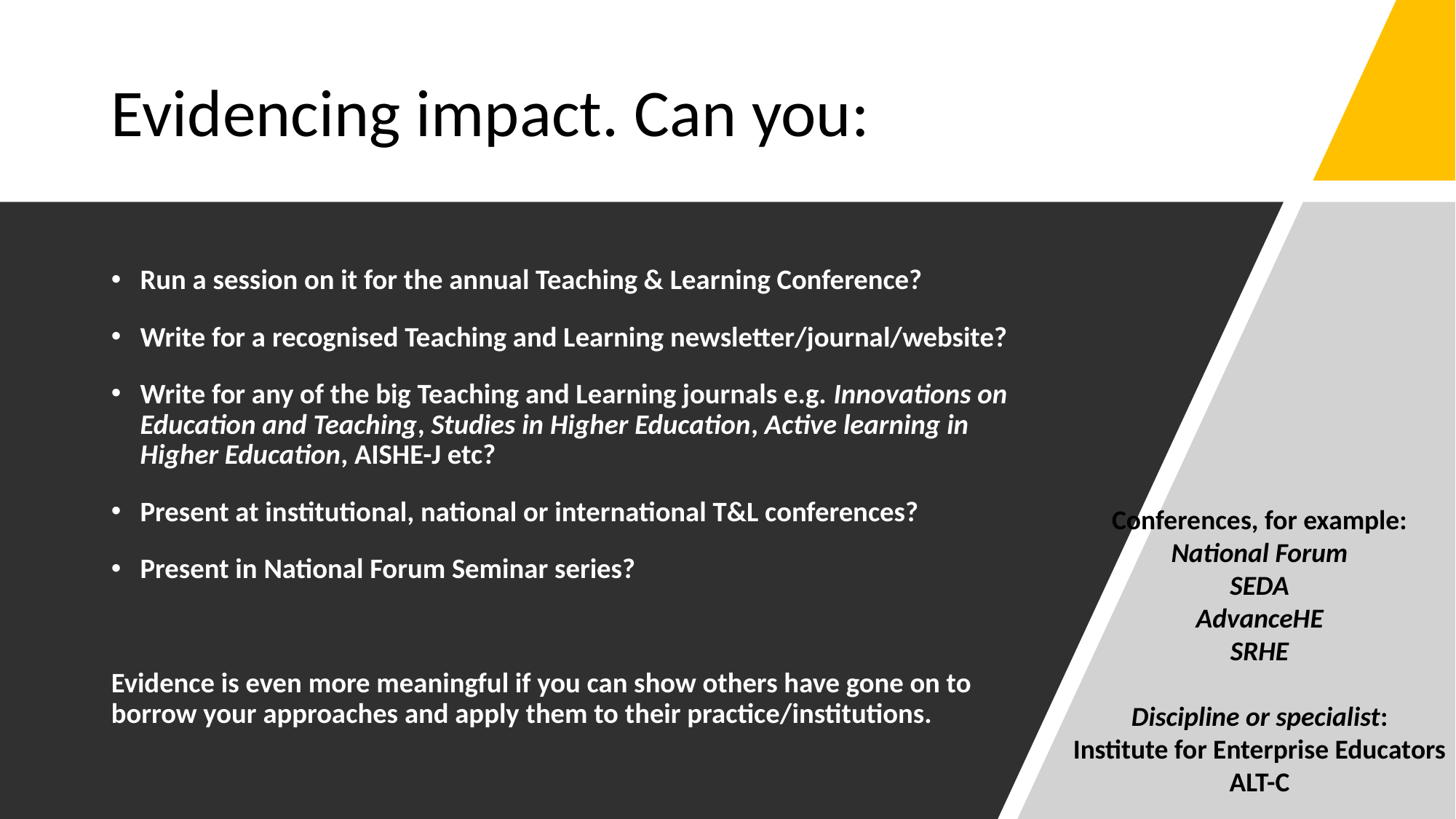

# Evidencing impact. Can you:

Run a session on it for the annual Teaching & Learning Conference?
Write for a recognised Teaching and Learning newsletter/journal/website?
Write for any of the big Teaching and Learning journals e.g. Innovations on Education and Teaching, Studies in Higher Education, Active learning in Higher Education, AISHE-J etc?
Present at institutional, national or international T&L conferences?
Present in National Forum Seminar series?

Evidence is even more meaningful if you can show others have gone on to borrow your approaches and apply them to their practice/institutions.

Conferences, for example:
National Forum
SEDA
AdvanceHE
SRHE

Discipline or specialist:
Institute for Enterprise Educators
ALT-C